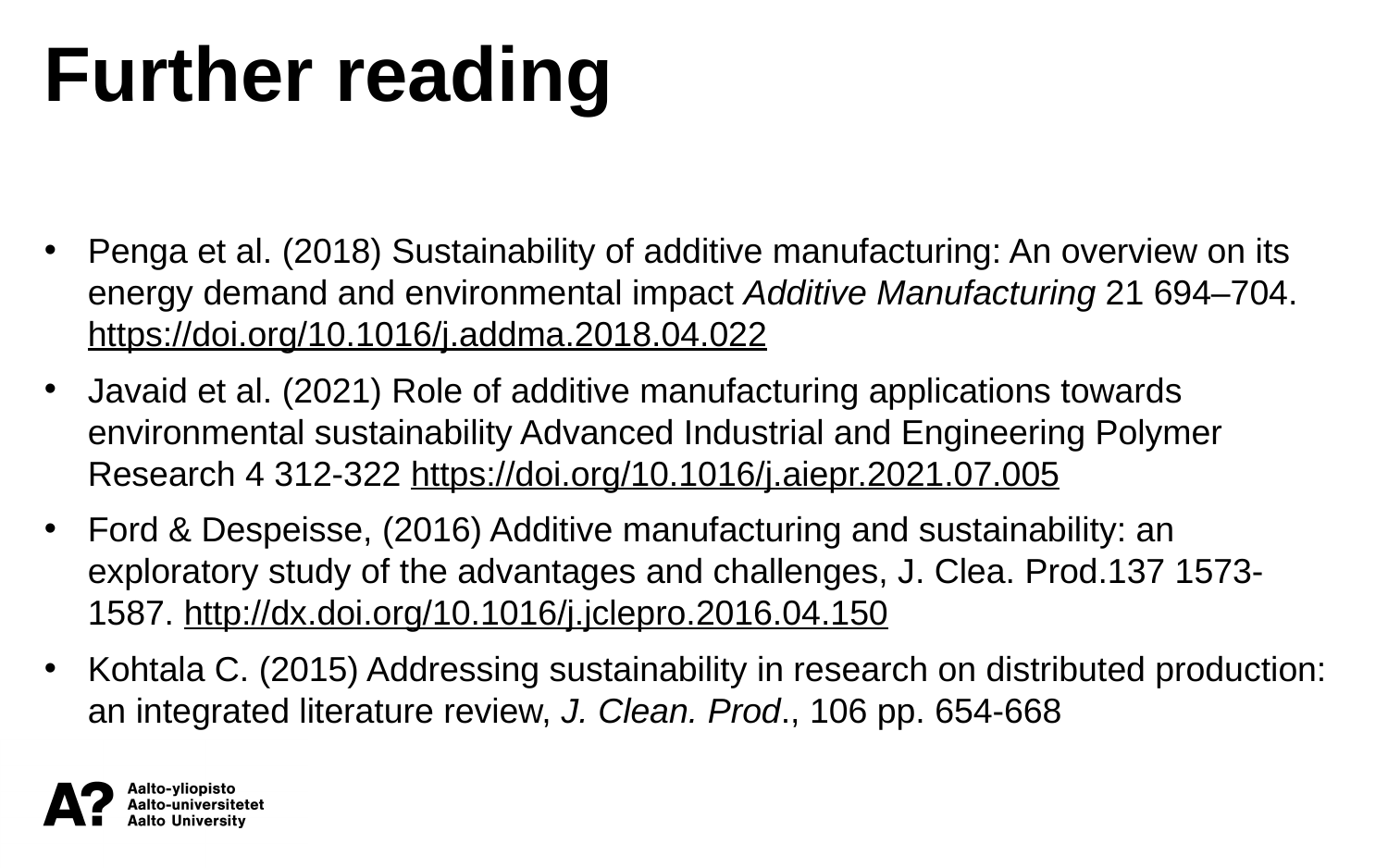

Further reading
Penga et al. (2018) Sustainability of additive manufacturing: An overview on its energy demand and environmental impact Additive Manufacturing 21 694–704. https://doi.org/10.1016/j.addma.2018.04.022
Javaid et al. (2021) Role of additive manufacturing applications towards environmental sustainability Advanced Industrial and Engineering Polymer Research 4 312-322 https://doi.org/10.1016/j.aiepr.2021.07.005
Ford & Despeisse, (2016) Additive manufacturing and sustainability: an exploratory study of the advantages and challenges, J. Clea. Prod.137 1573-1587. http://dx.doi.org/10.1016/j.jclepro.2016.04.150
Kohtala C. (2015) Addressing sustainability in research on distributed production: an integrated literature review, J. Clean. Prod., 106 pp. 654-668